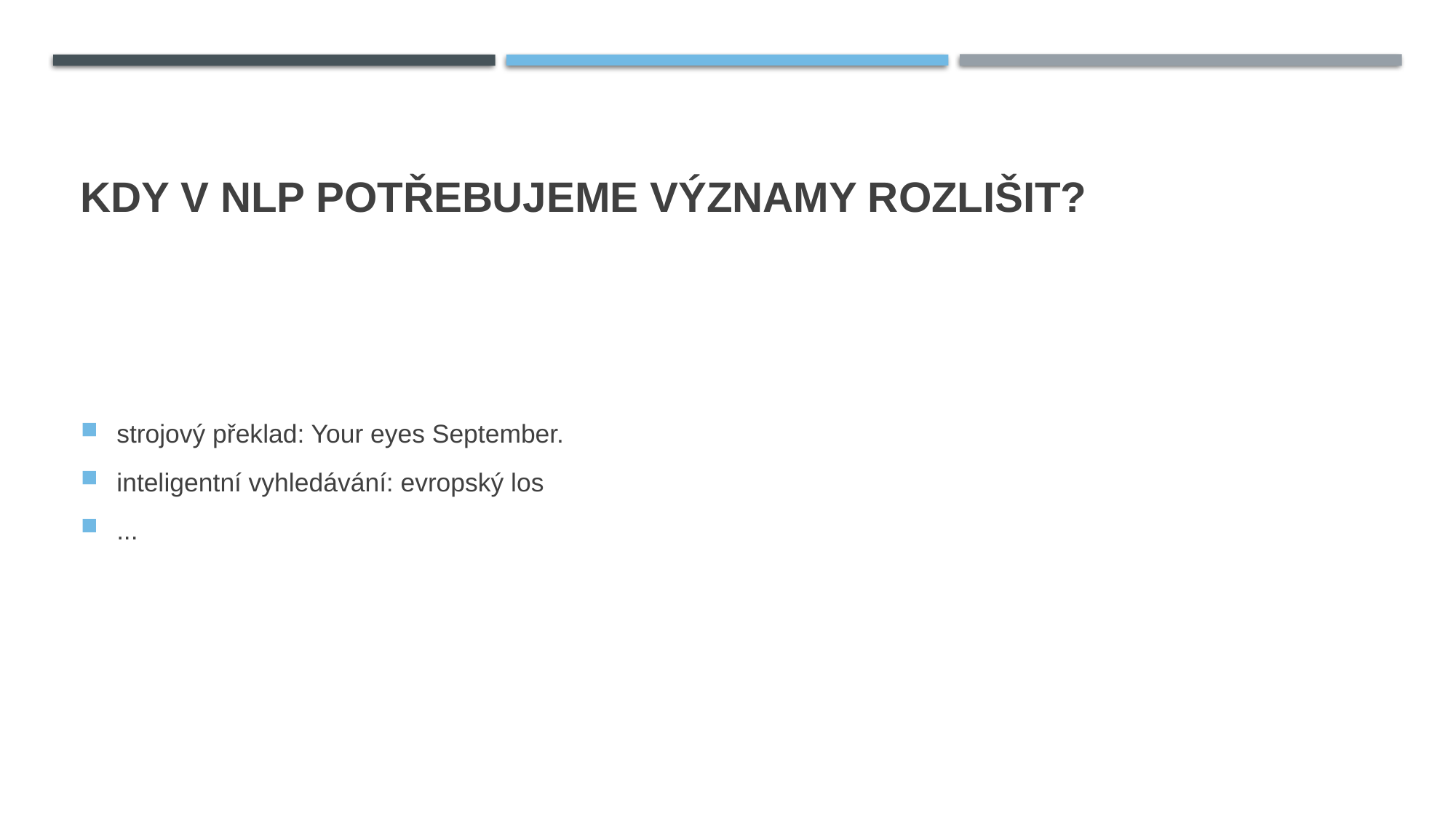

# Kdy v NLP potřebujeme významy rozlišit?
strojový překlad: Your eyes September.
inteligentní vyhledávání: evropský los
...